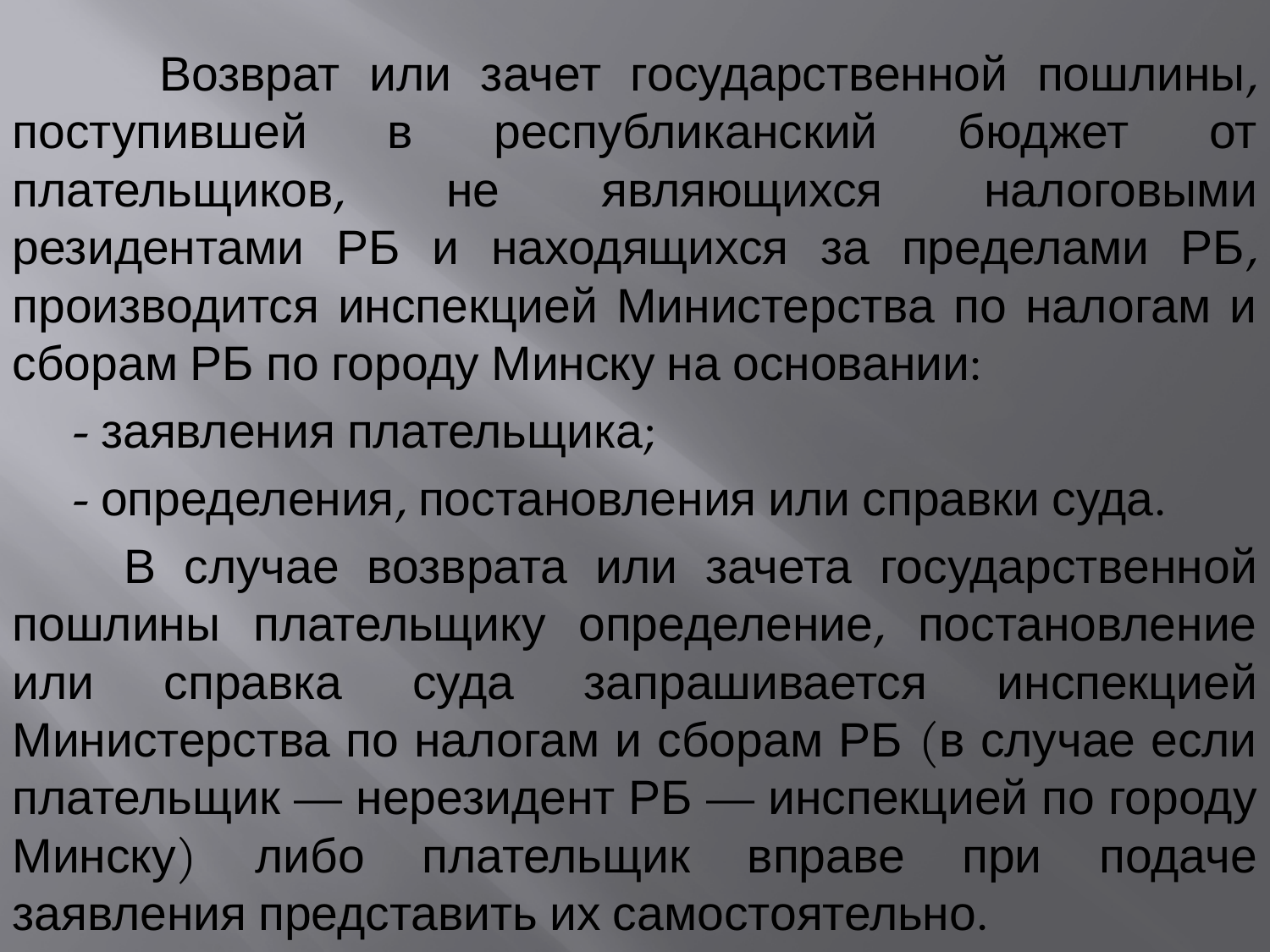

Возврат или зачет государственной пошлины, поступившей в республиканский бюджет от плательщиков, не являющихся налоговыми резидентами РБ и находящихся за пределами РБ, производится инспекцией Министерства по налогам и сборам РБ по городу Минску на основании:
     - заявления плательщика;
     - определения, постановления или справки суда.
    В случае возврата или зачета государственной пошлины плательщику определение, постановление или справка суда запрашивается инспекцией Министерства по налогам и сборам РБ (в случае если плательщик — нерезидент РБ — инспекцией по городу Минску) либо плательщик вправе при подаче заявления представить их самостоятельно.